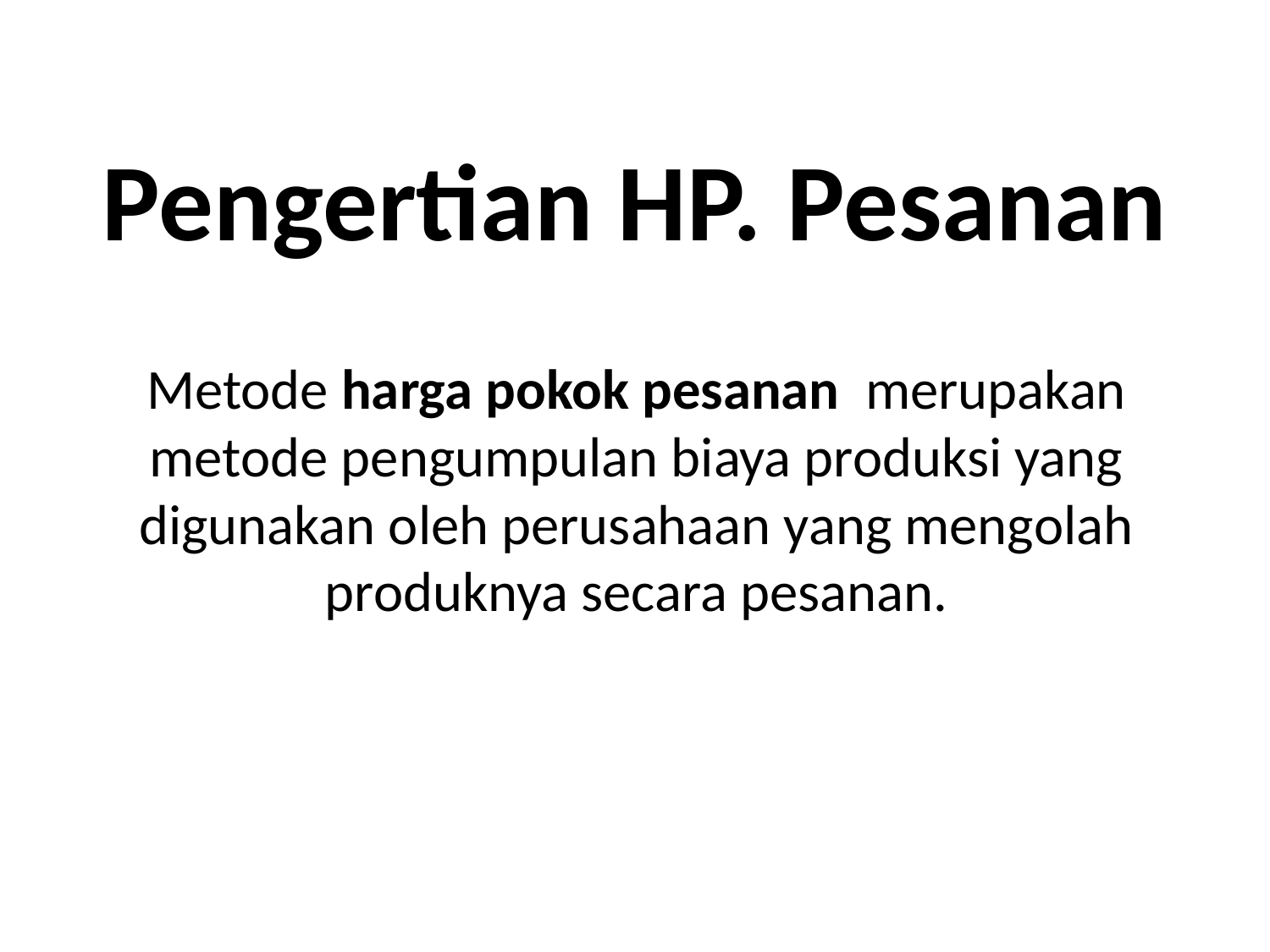

# Pengertian HP. Pesanan
Metode harga pokok pesanan  merupakan metode pengumpulan biaya produksi yang digunakan oleh perusahaan yang mengolah produknya secara pesanan.